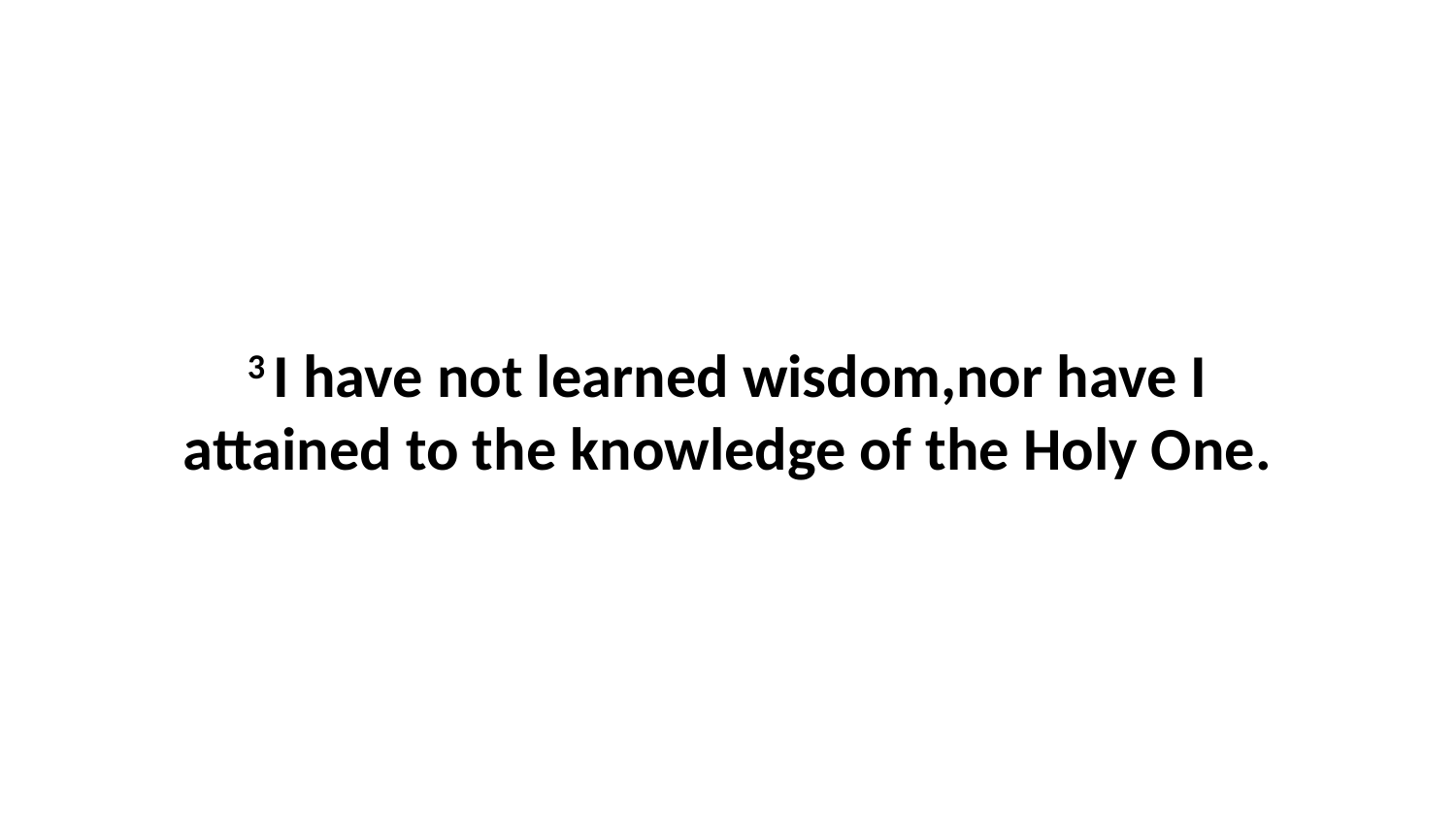

3 I have not learned wisdom,nor have I attained to the knowledge of the Holy One.